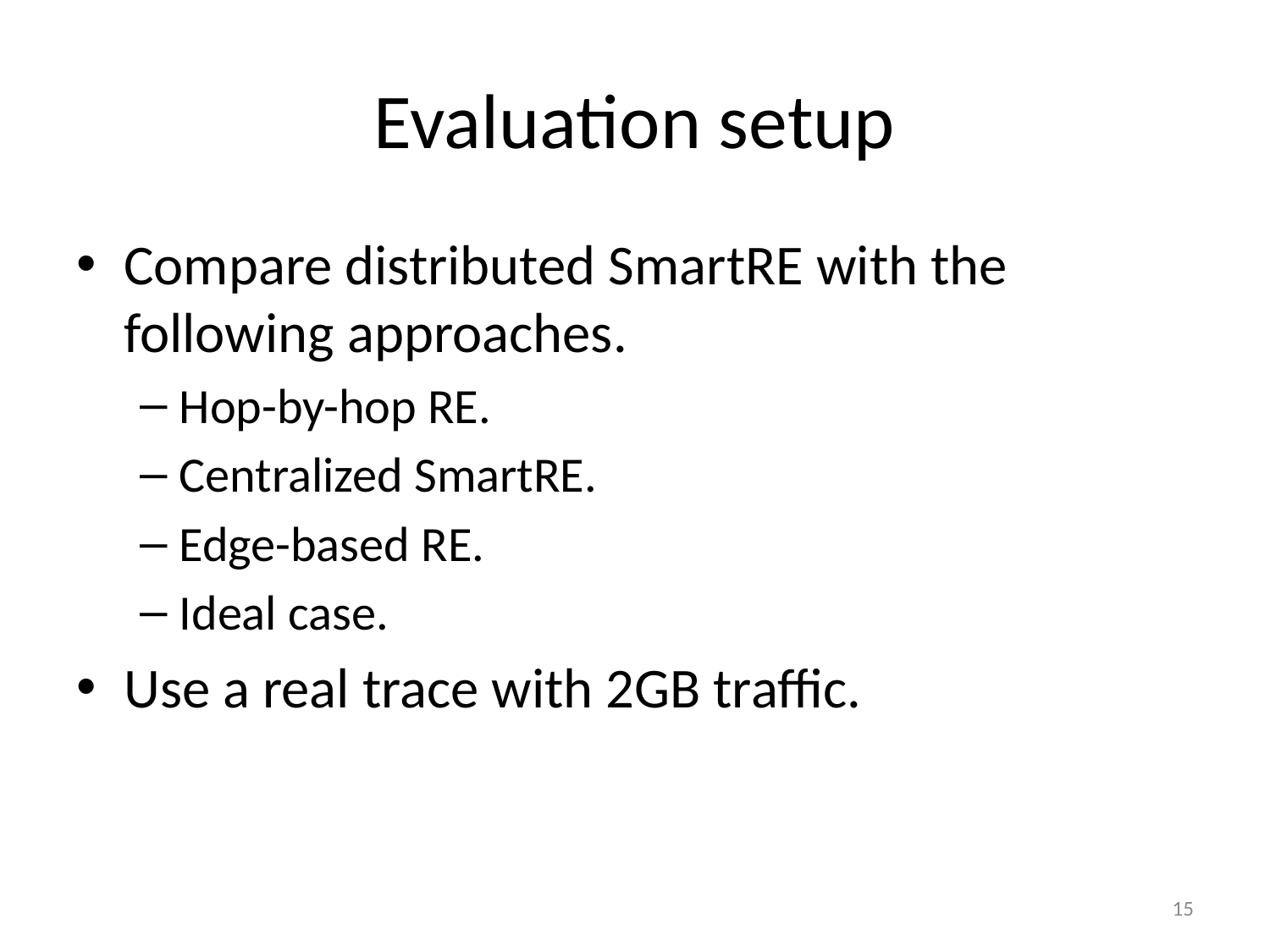

# Evaluation setup
Compare distributed SmartRE with the following approaches.
Hop-by-hop RE.
Centralized SmartRE.
Edge-based RE.
Ideal case.
Use a real trace with 2GB traffic.
15